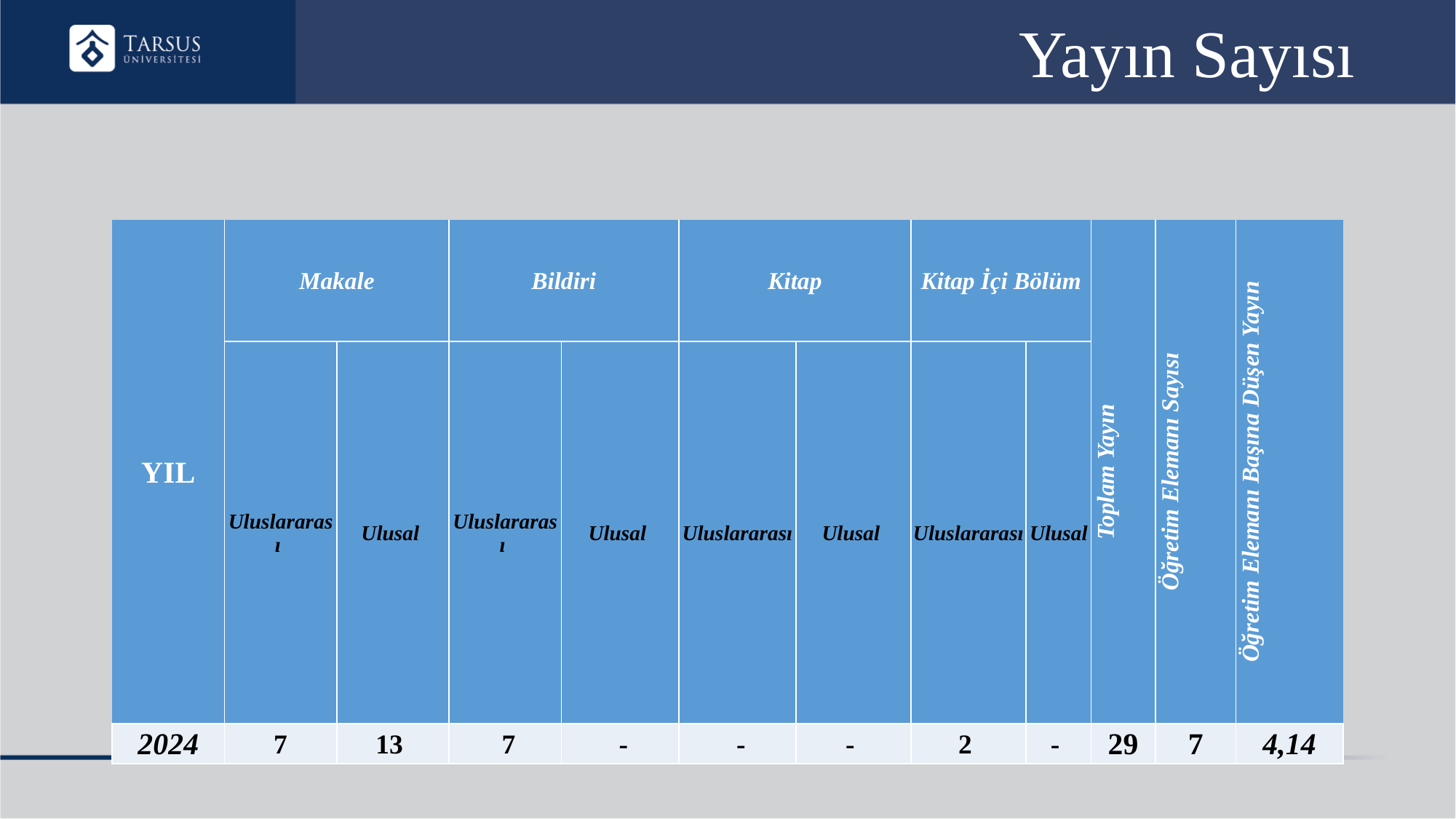

# Yayın Sayısı
| YIL | Makale |  | Bildiri |  | Kitap |  | Kitap İçi Bölüm |  | Toplam Yayın | Öğretim Elemanı Sayısı | Öğretim Elemanı Başına Düşen Yayın |
| --- | --- | --- | --- | --- | --- | --- | --- | --- | --- | --- | --- |
|  | Uluslararası | Ulusal | Uluslararası | Ulusal | Uluslararası | Ulusal | Uluslararası | Ulusal |  |  |  |
| 2024 | 7 | 13 | 7 | - | - | - | 2 | - | 29 | 7 | 4,14 |